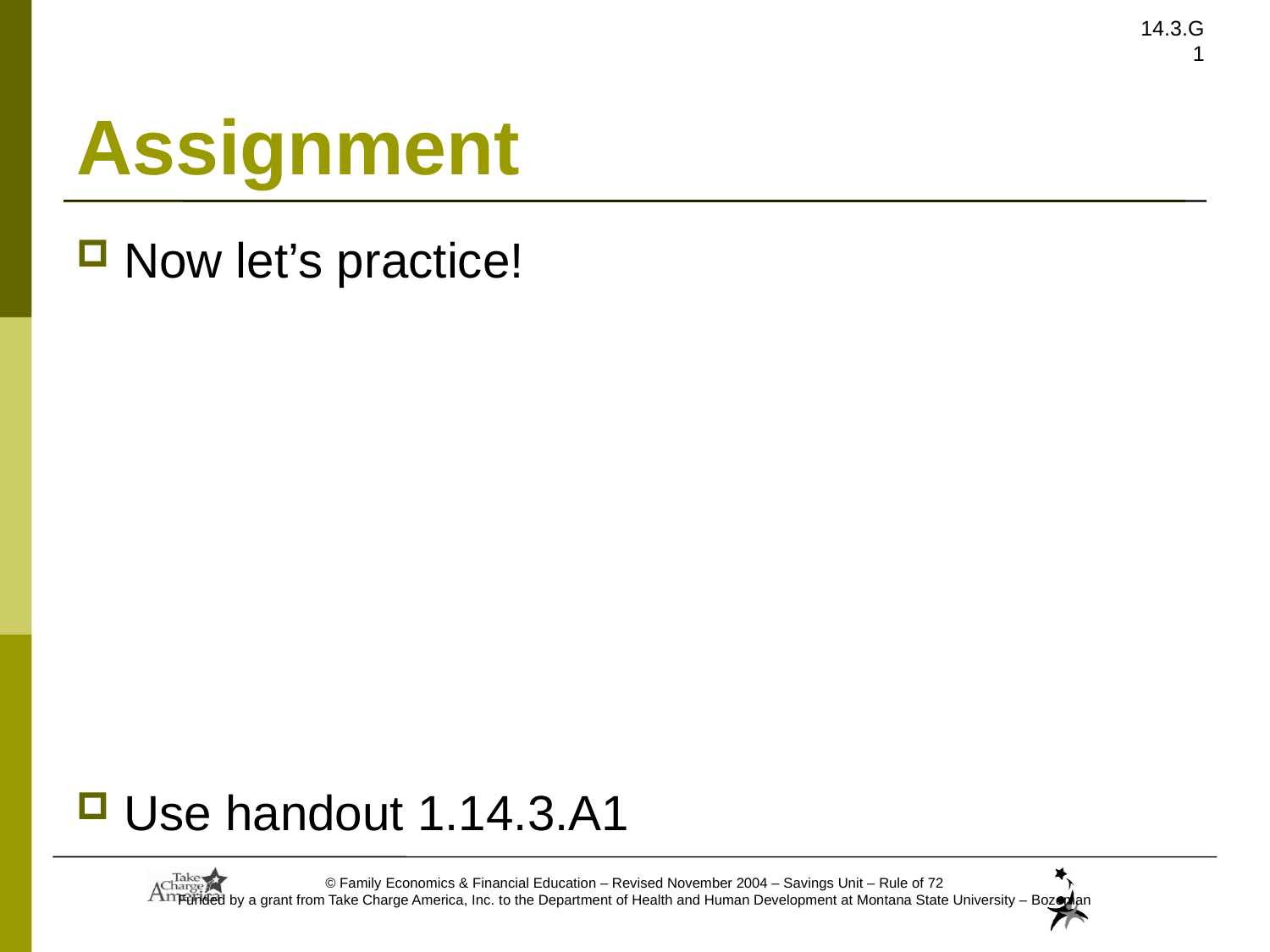

# Assignment
Now let’s practice!

Use handout 1.14.3.A1